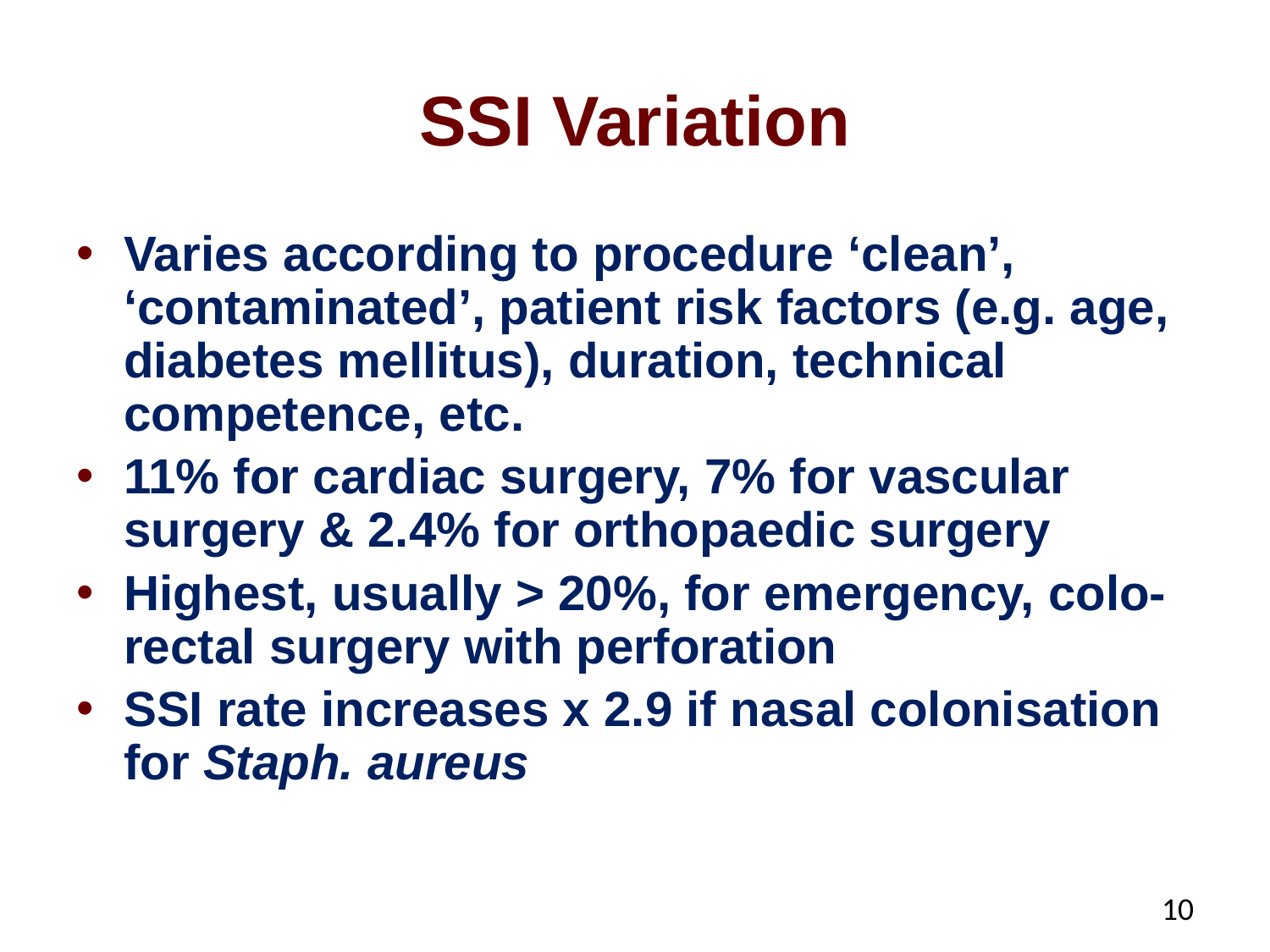

# SSI Variation
Varies according to procedure ‘clean’, ‘contaminated’, patient risk factors (e.g. age, diabetes mellitus), duration, technical competence, etc.
11% for cardiac surgery, 7% for vascular surgery & 2.4% for orthopaedic surgery
Highest, usually > 20%, for emergency, colo-rectal surgery with perforation
SSI rate increases x 2.9 if nasal colonisation for Staph. aureus
10